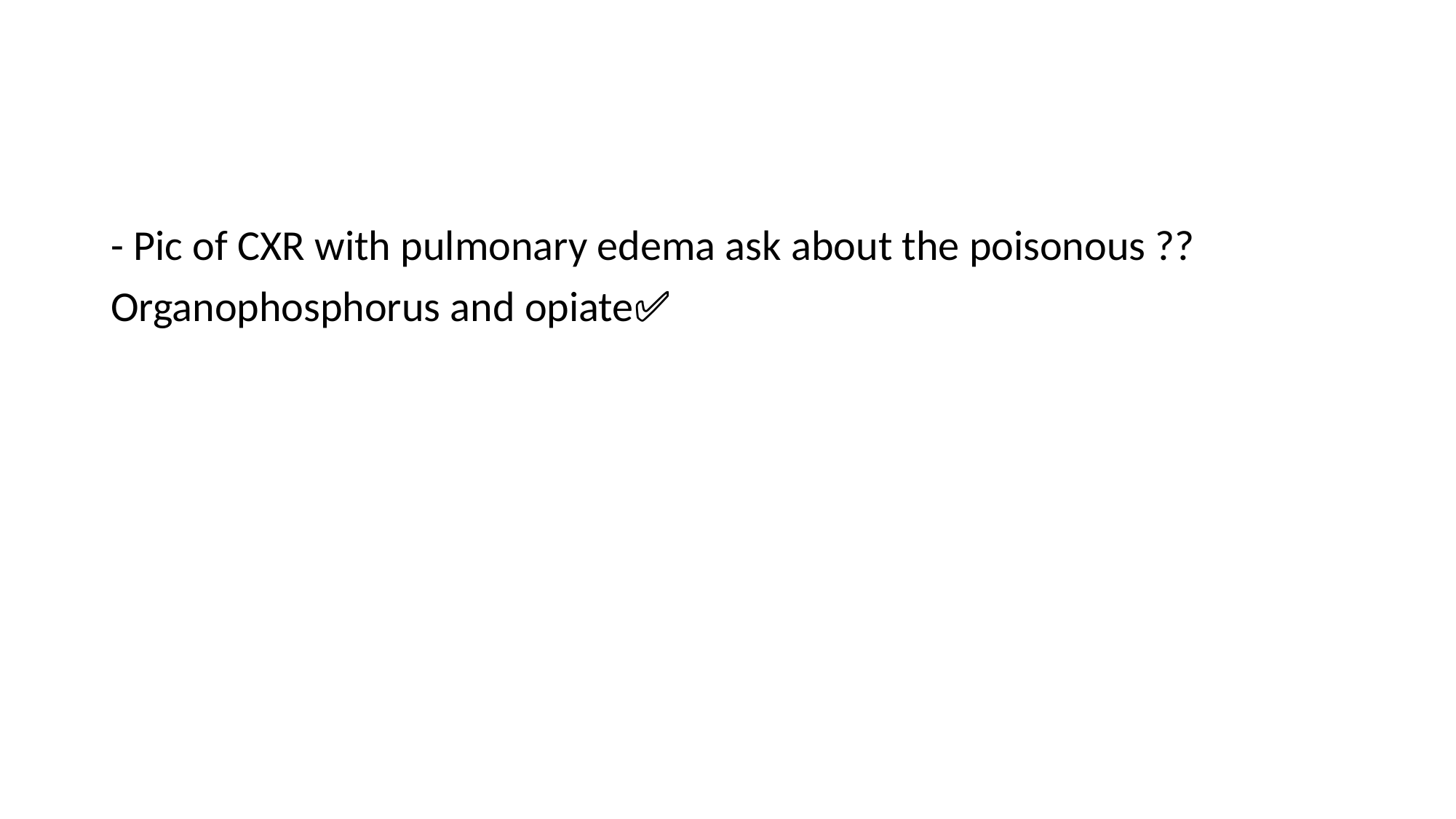

#
- Pic of CXR with pulmonary edema ask about the poisonous ??
Organophosphorus and opiate✅